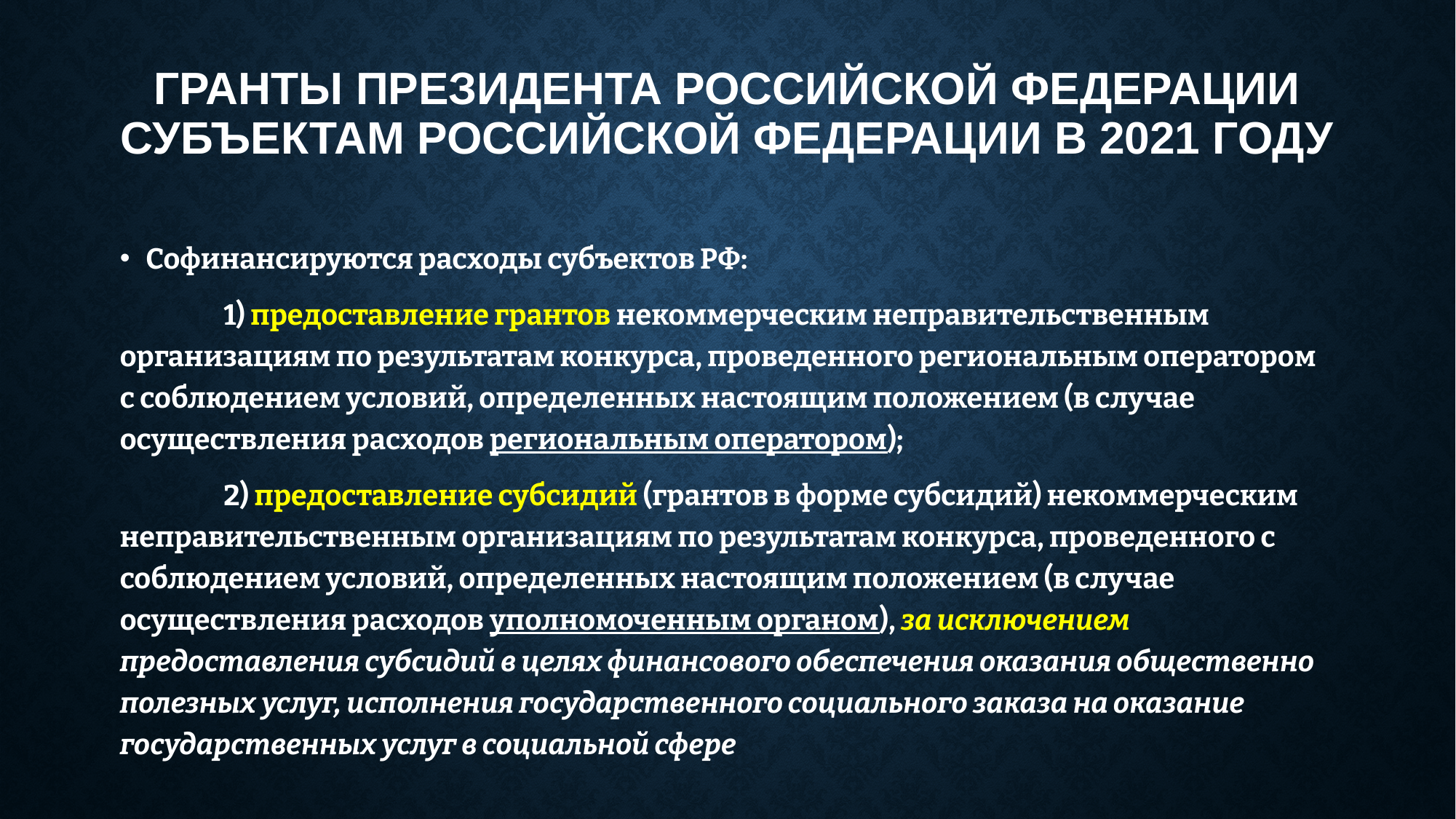

# Гранты Президента российской федерации субъектам российской федерации в 2021 году
Софинансируются расходы субъектов РФ:
	1) предоставление грантов некоммерческим неправительственным организациям по результатам конкурса, проведенного региональным оператором с соблюдением условий, определенных настоящим положением (в случае осуществления расходов региональным оператором);
	2) предоставление субсидий (грантов в форме субсидий) некоммерческим неправительственным организациям по результатам конкурса, проведенного с соблюдением условий, определенных настоящим положением (в случае осуществления расходов уполномоченным органом), за исключением предоставления субсидий в целях финансового обеспечения оказания общественно полезных услуг, исполнения государственного социального заказа на оказание государственных услуг в социальной сфере